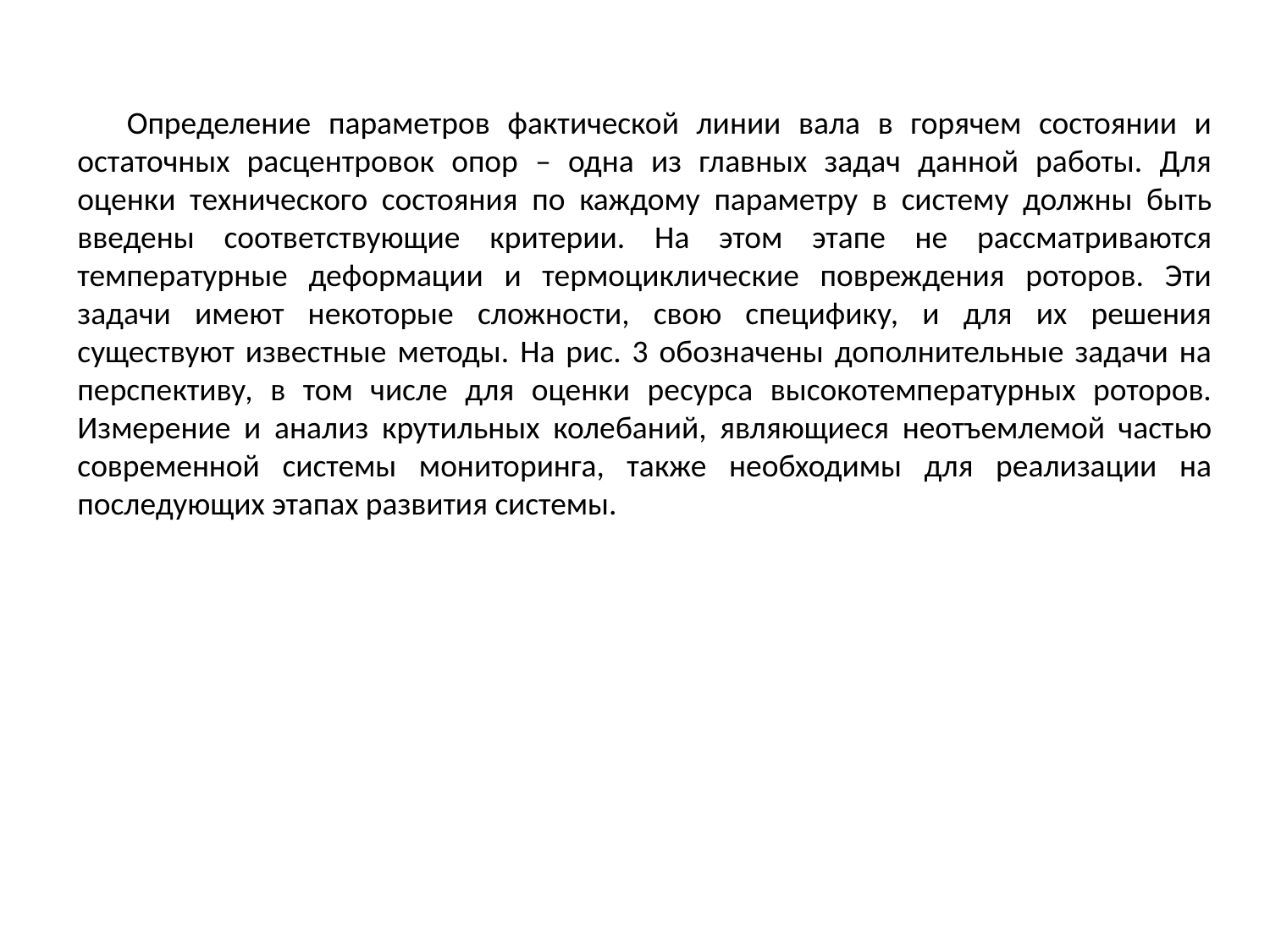

Определение параметров фактической линии вала в горячем состоянии и остаточных расцентровок опор – одна из главных задач данной работы. Для оценки технического состояния по каждому параметру в систему должны быть введены соответствующие критерии. На этом этапе не рассматриваются температурные деформации и термоциклические повреждения роторов. Эти задачи имеют некоторые сложности, свою специфику, и для их решения существуют известные методы. На рис. 3 обозначены дополнительные задачи на перспективу, в том числе для оценки ресурса высокотемпературных роторов. Измерение и анализ крутильных колебаний, являющиеся неотъемлемой частью современной системы мониторинга, также необходимы для реализации на последующих этапах развития системы.